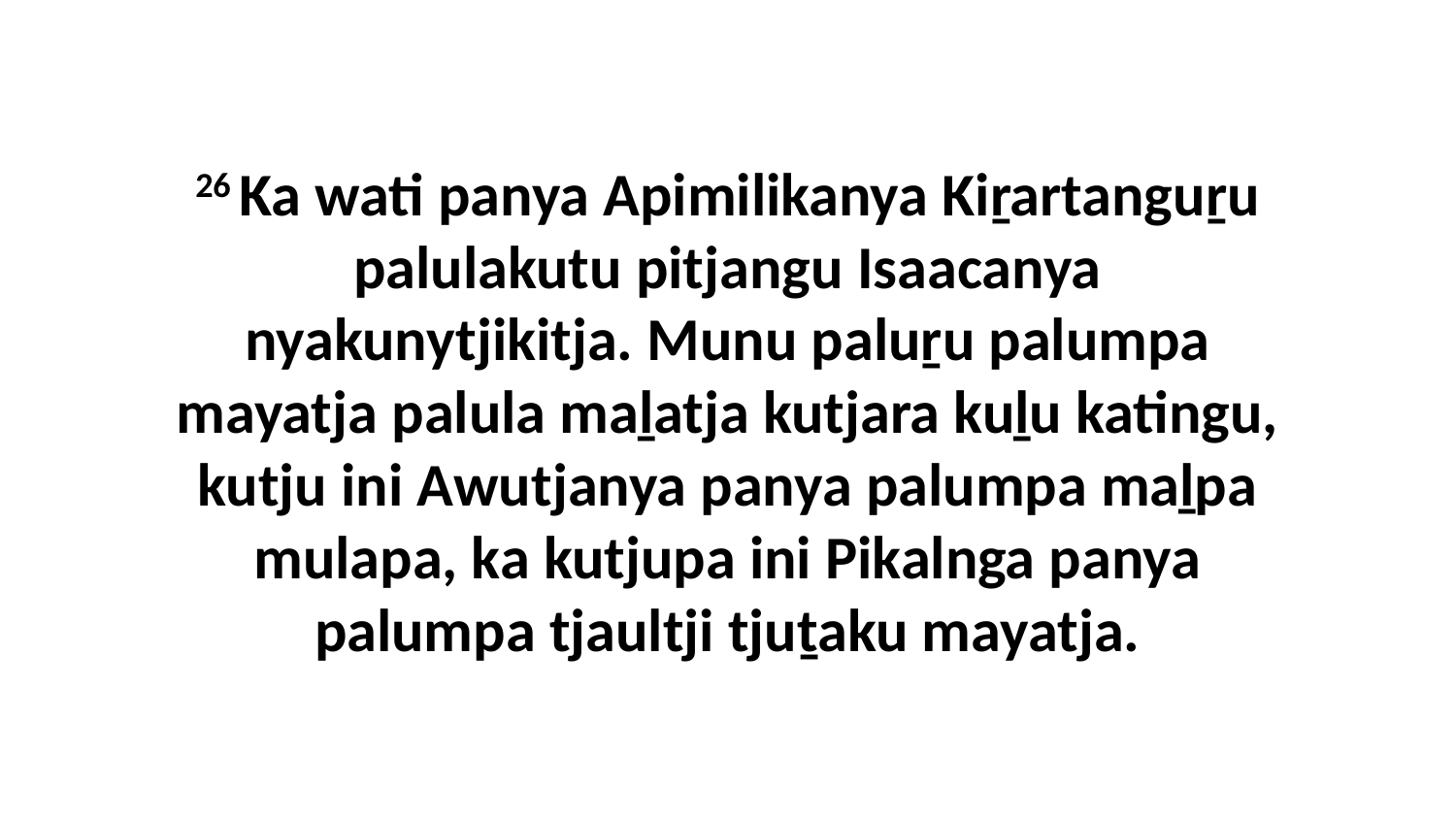

26 Ka wati panya Apimilikanya Kiṟartanguṟu palulakutu pitjangu Isaacanya nyakunytjikitja. Munu paluṟu palumpa mayatja palula maḻatja kutjara kuḻu katingu, kutju ini Awutjanya panya palumpa maḻpa mulapa, ka kutjupa ini Pikalnga panya palumpa tjaultji tjuṯaku mayatja.